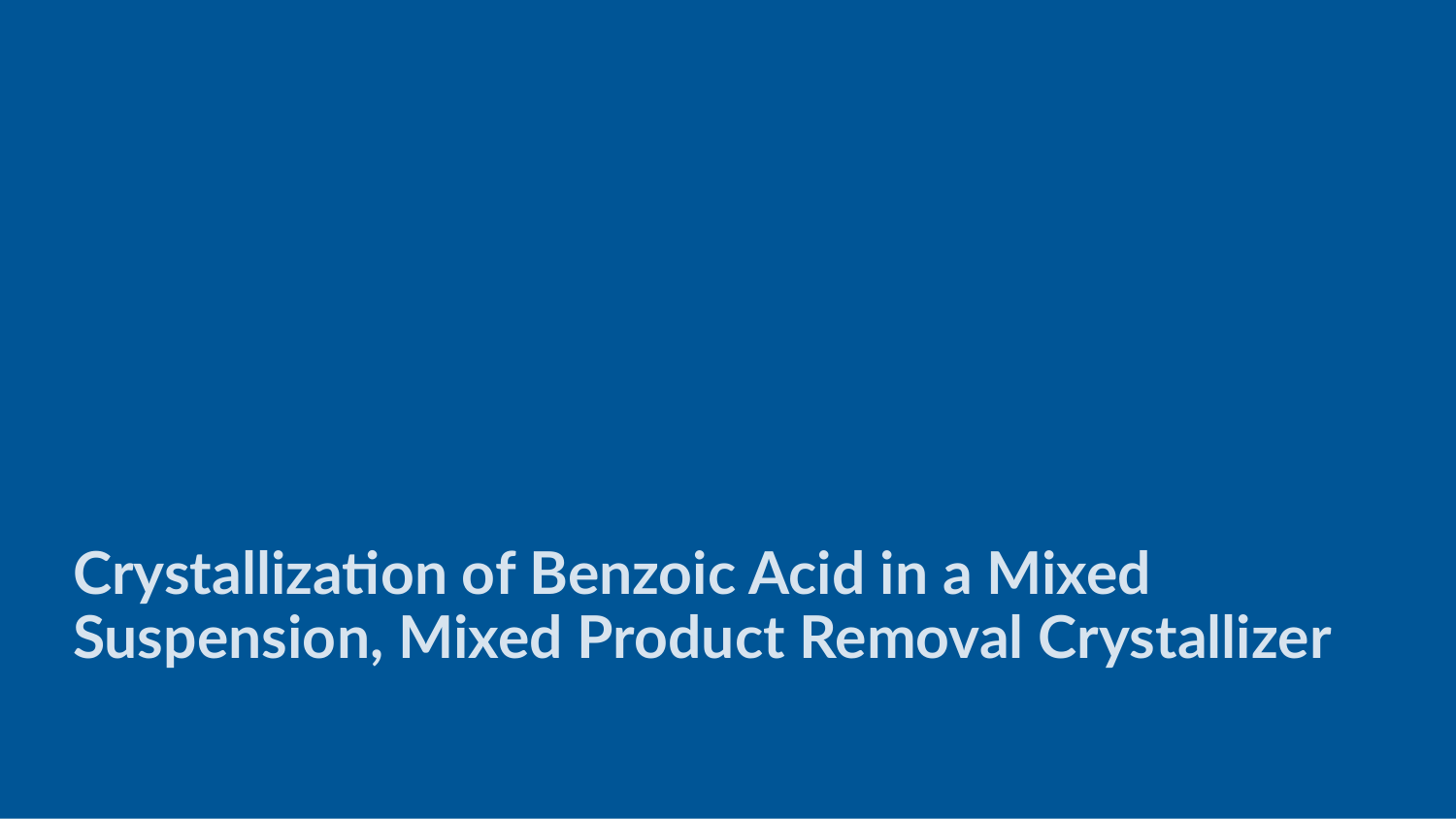

# Crystallization of Benzoic Acid in a Mixed Suspension, Mixed Product Removal Crystallizer